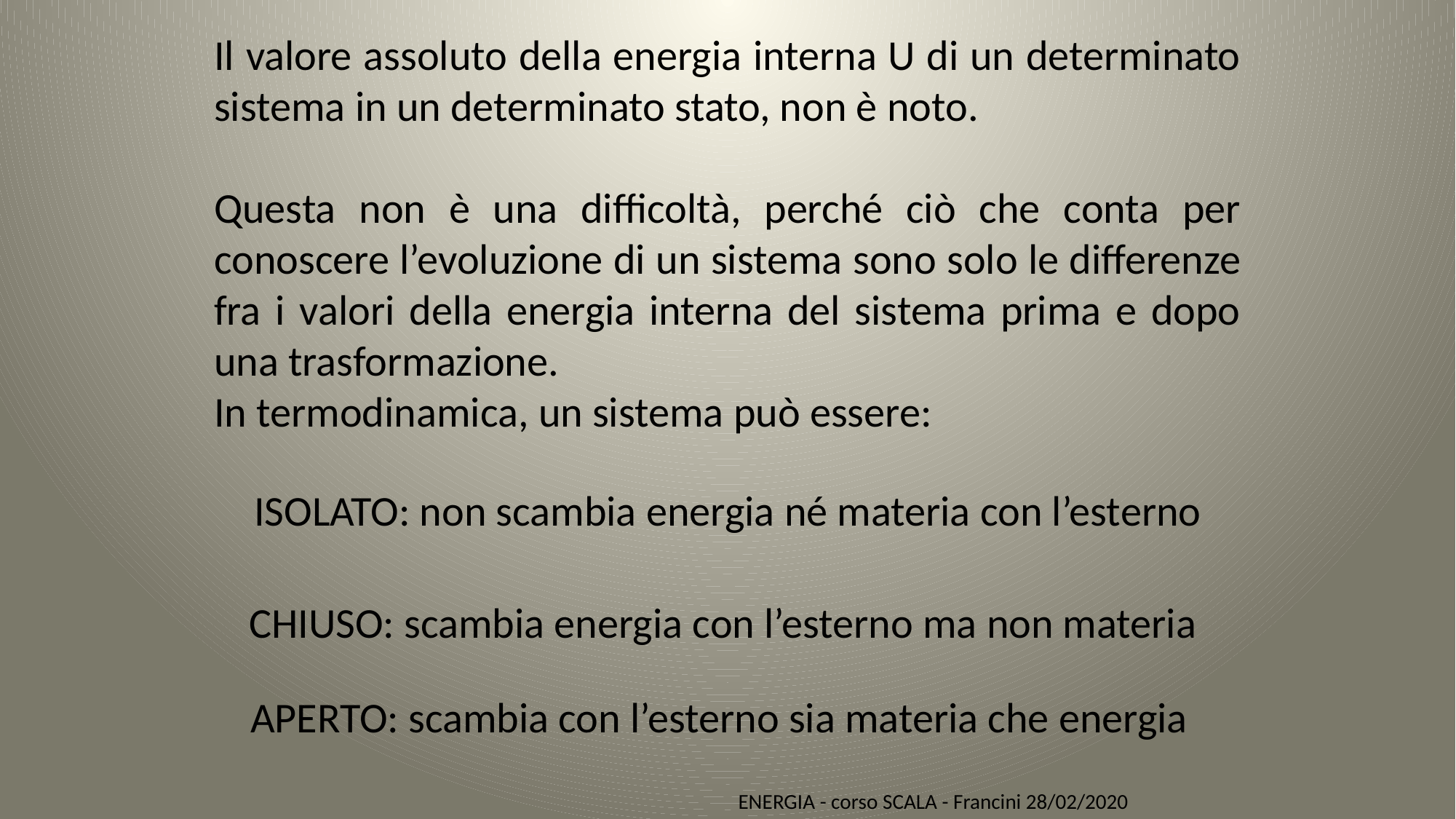

Il valore assoluto della energia interna U di un determinato sistema in un determinato stato, non è noto.

Questa non è una difficoltà, perché ciò che conta per conoscere l’evoluzione di un sistema sono solo le differenze fra i valori della energia interna del sistema prima e dopo una trasformazione.
In termodinamica, un sistema può essere:
ISOLATO: non scambia energia né materia con l’esterno
CHIUSO: scambia energia con l’esterno ma non materia
APERTO: scambia con l’esterno sia materia che energia
ENERGIA - corso SCALA - Francini 28/02/2020